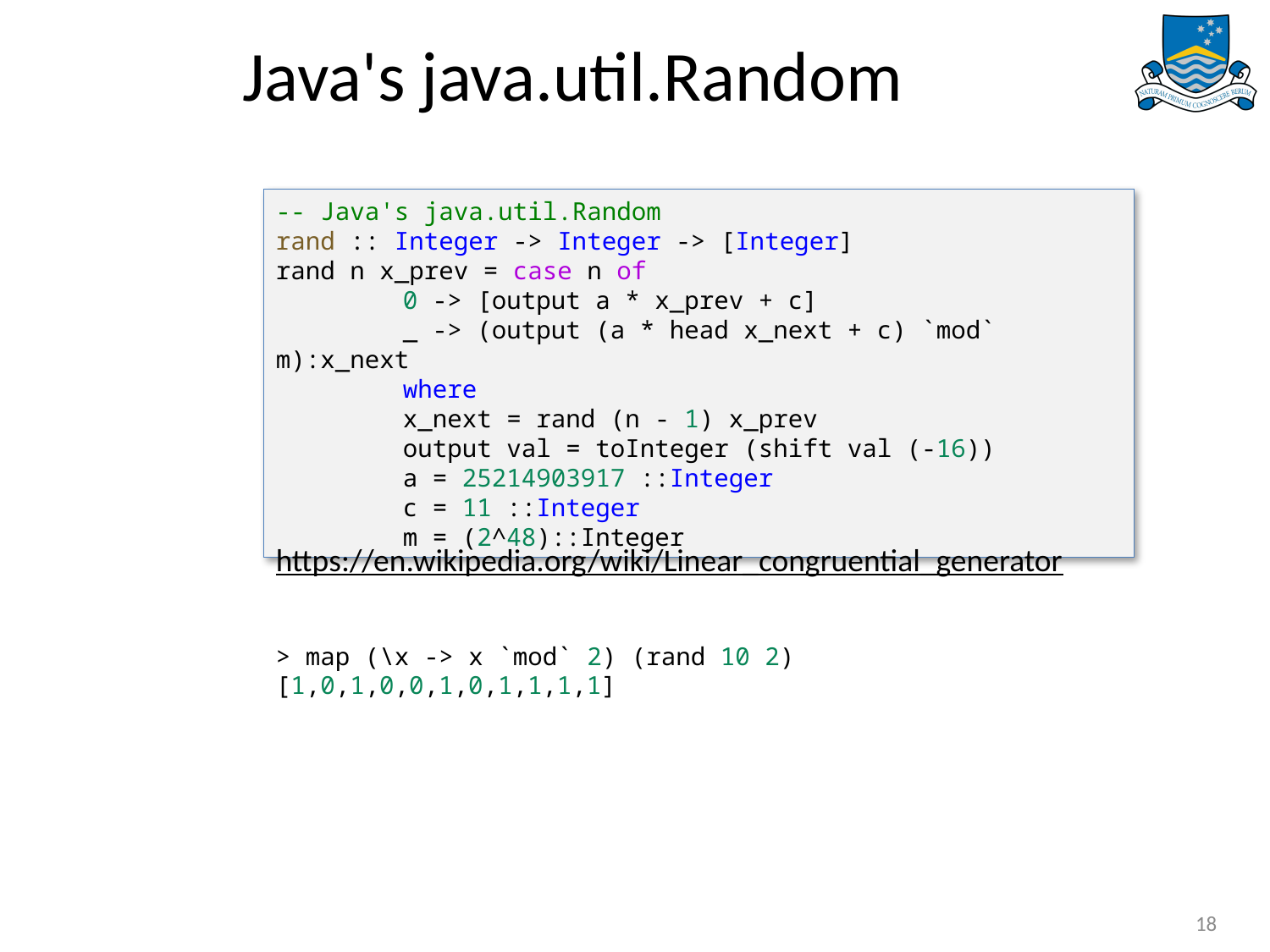

# Java's java.util.Random
-- Java's java.util.Random
rand :: Integer -> Integer -> [Integer]
rand n x_prev = case n of
	0 -> [output a * x_prev + c]
	_ -> (output (a * head x_next + c) `mod` m):x_next
	where
x_next = rand (n - 1) x_prev
output val = toInteger (shift val (-16))
a = 25214903917 ::Integer
c = 11 ::Integer
m = (2^48)::Integer
https://en.wikipedia.org/wiki/Linear_congruential_generator
> map (\x -> x `mod` 2) (rand 10 2)
[1,0,1,0,0,1,0,1,1,1,1]
18